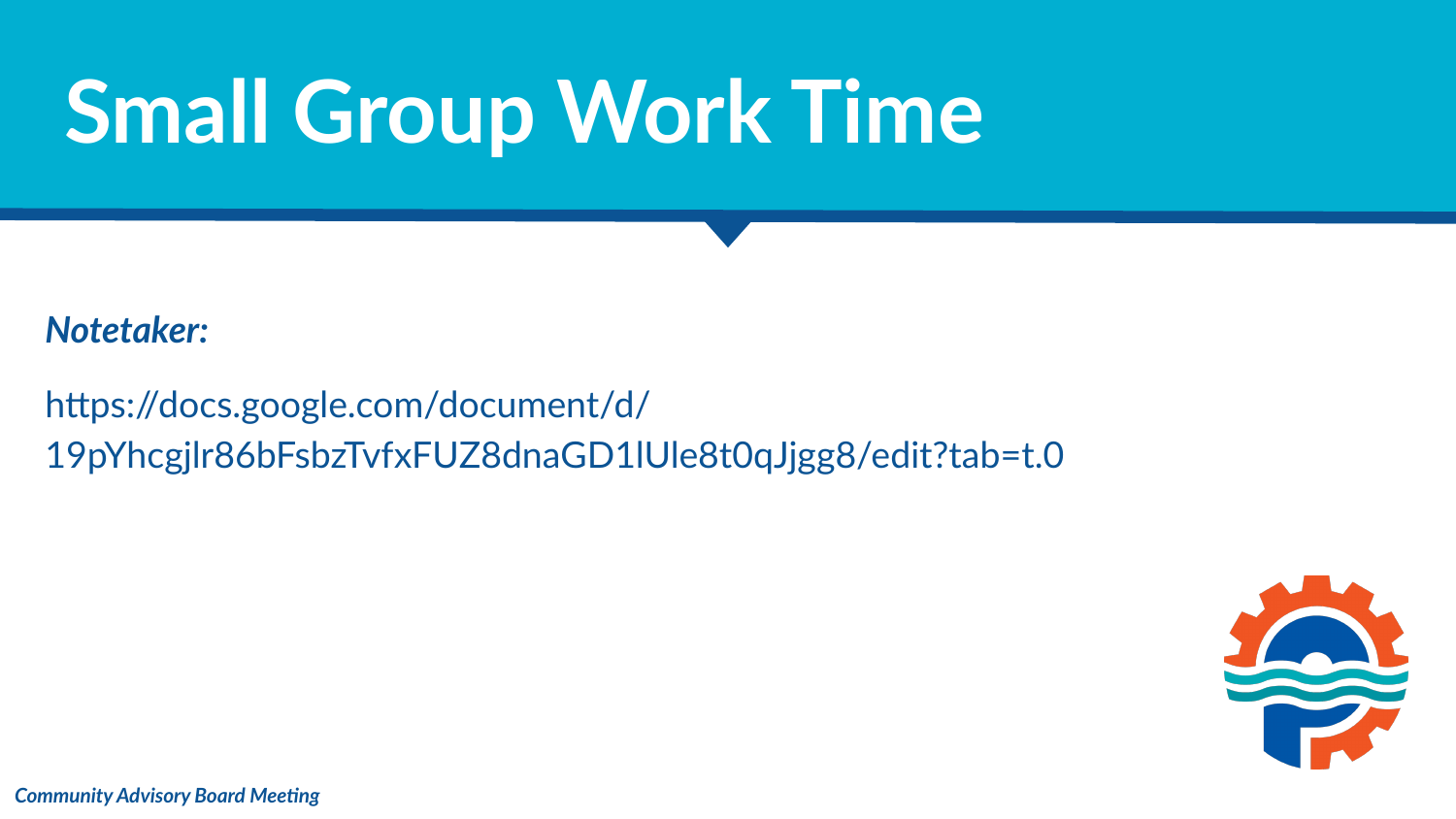

# Small Group Work Time
Notetaker:
https://docs.google.com/document/d/19pYhcgjlr86bFsbzTvfxFUZ8dnaGD1lUle8t0qJjgg8/edit?tab=t.0

Community Advisory Board Meeting